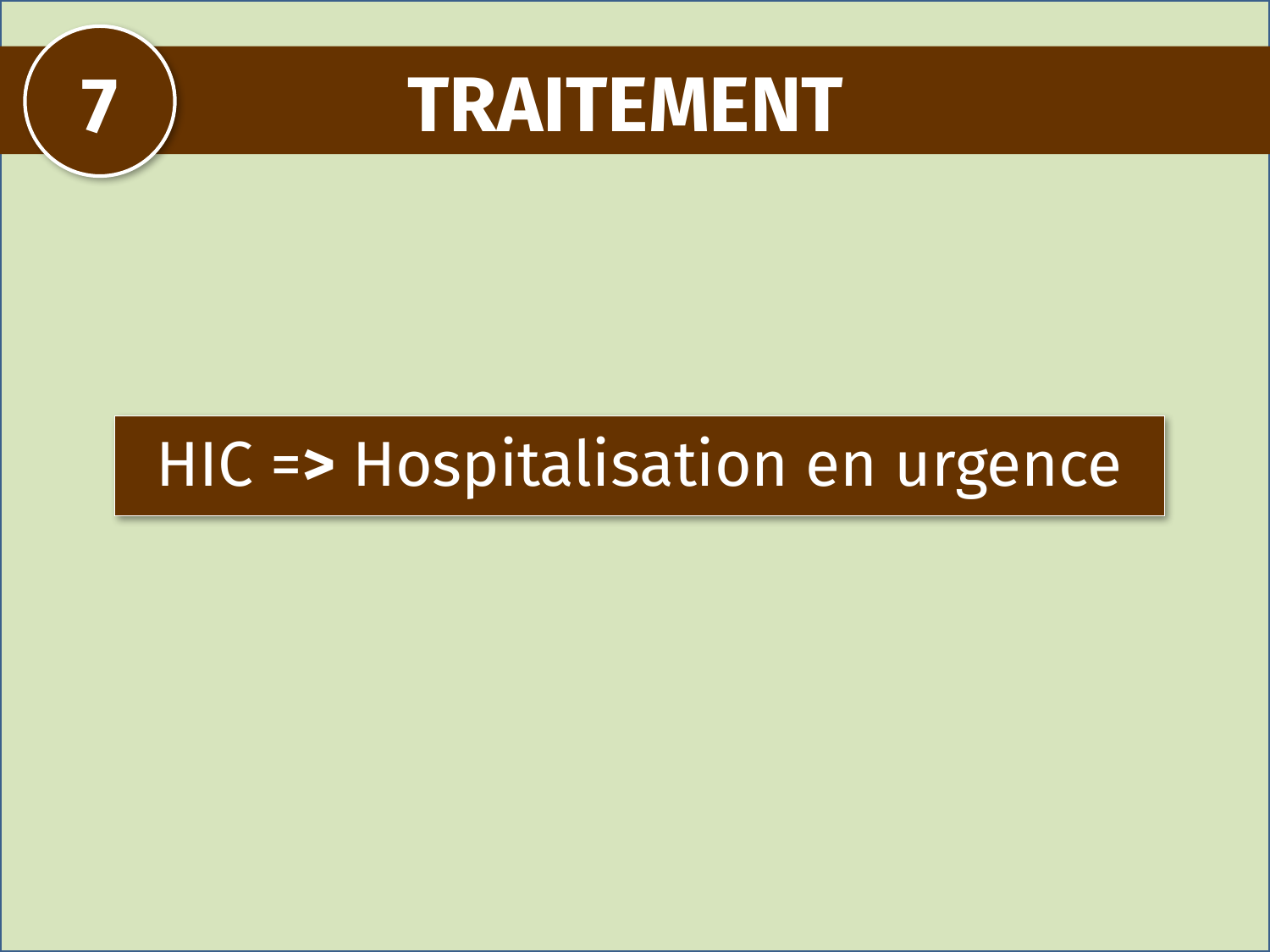

7
# TRAITEMENT
HIC => Hospitalisation en urgence